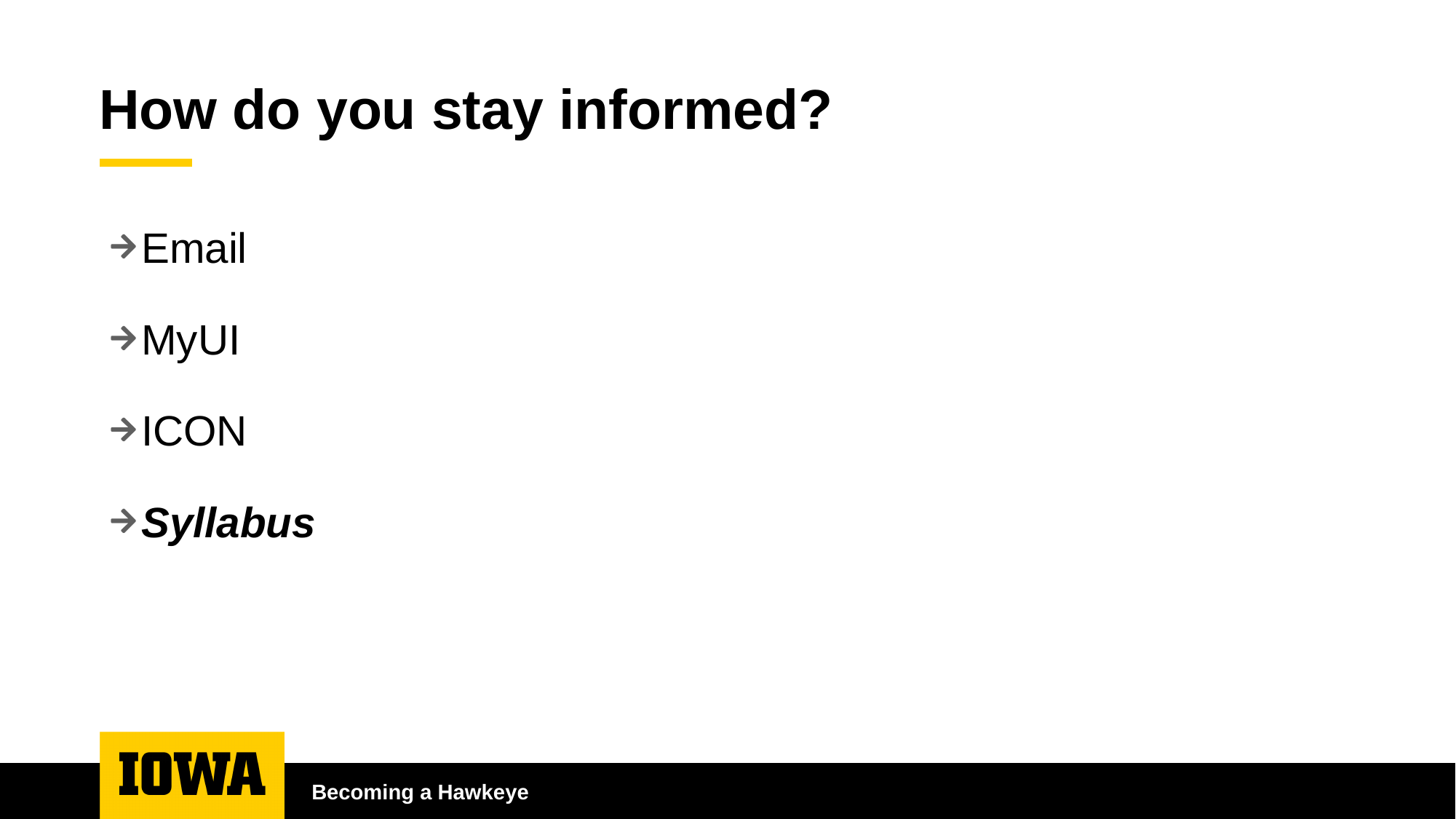

# How do you stay informed?
Email
MyUI
ICON
Syllabus

Becoming a Hawkeye